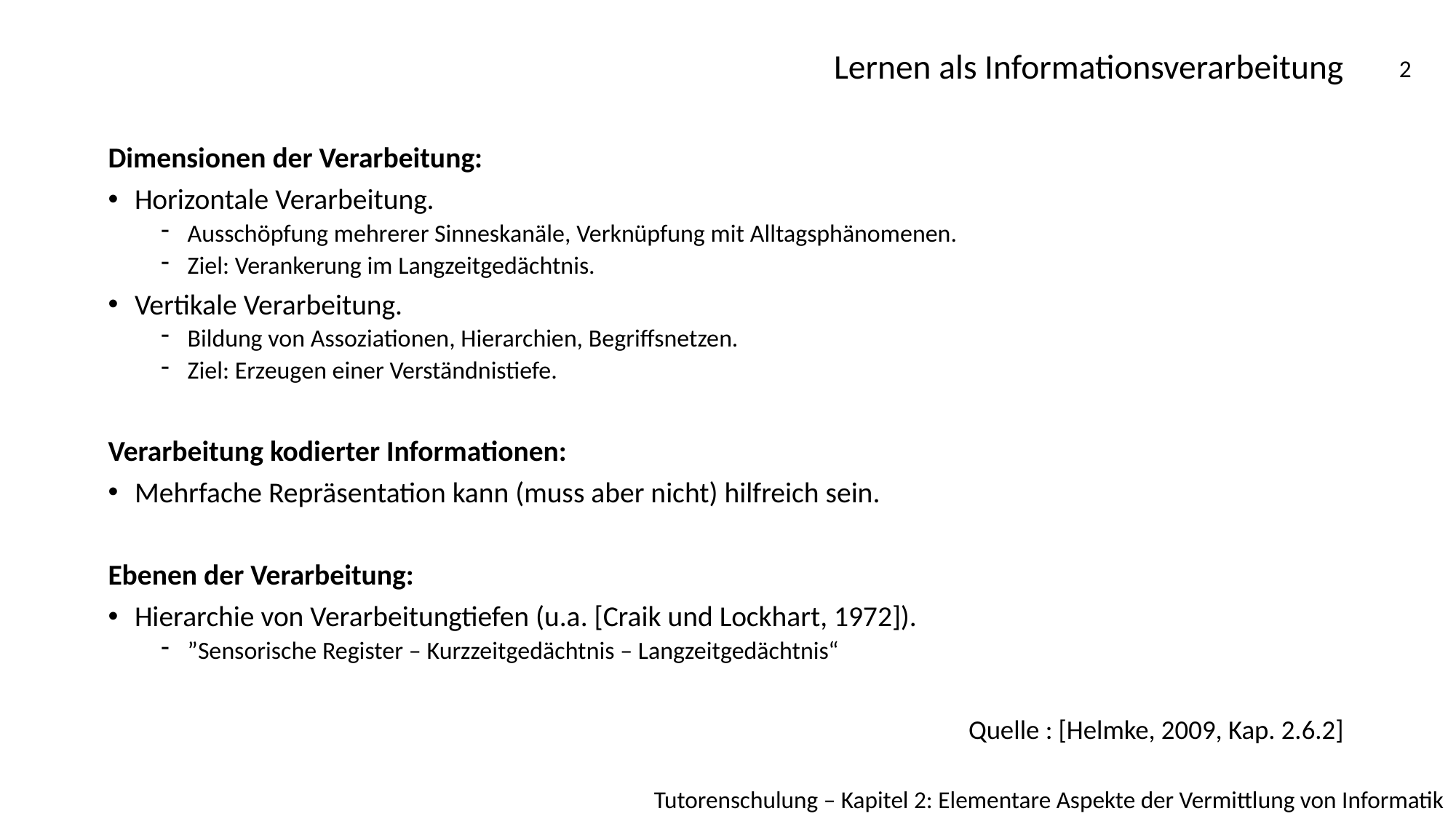

# Lernen als Informationsverarbeitung
2
Dimensionen der Verarbeitung:
Horizontale Verarbeitung.
Ausschöpfung mehrerer Sinneskanäle, Verknüpfung mit Alltagsphänomenen.
Ziel: Verankerung im Langzeitgedächtnis.
Vertikale Verarbeitung.
Bildung von Assoziationen, Hierarchien, Begriffsnetzen.
Ziel: Erzeugen einer Verständnistiefe.

Verarbeitung kodierter Informationen:
Mehrfache Repräsentation kann (muss aber nicht) hilfreich sein.

Ebenen der Verarbeitung:
Hierarchie von Verarbeitungtiefen (u.a. [Craik und Lockhart, 1972]).
”Sensorische Register – Kurzzeitgedächtnis – Langzeitgedächtnis“

Quelle : [Helmke, 2009, Kap. 2.6.2]